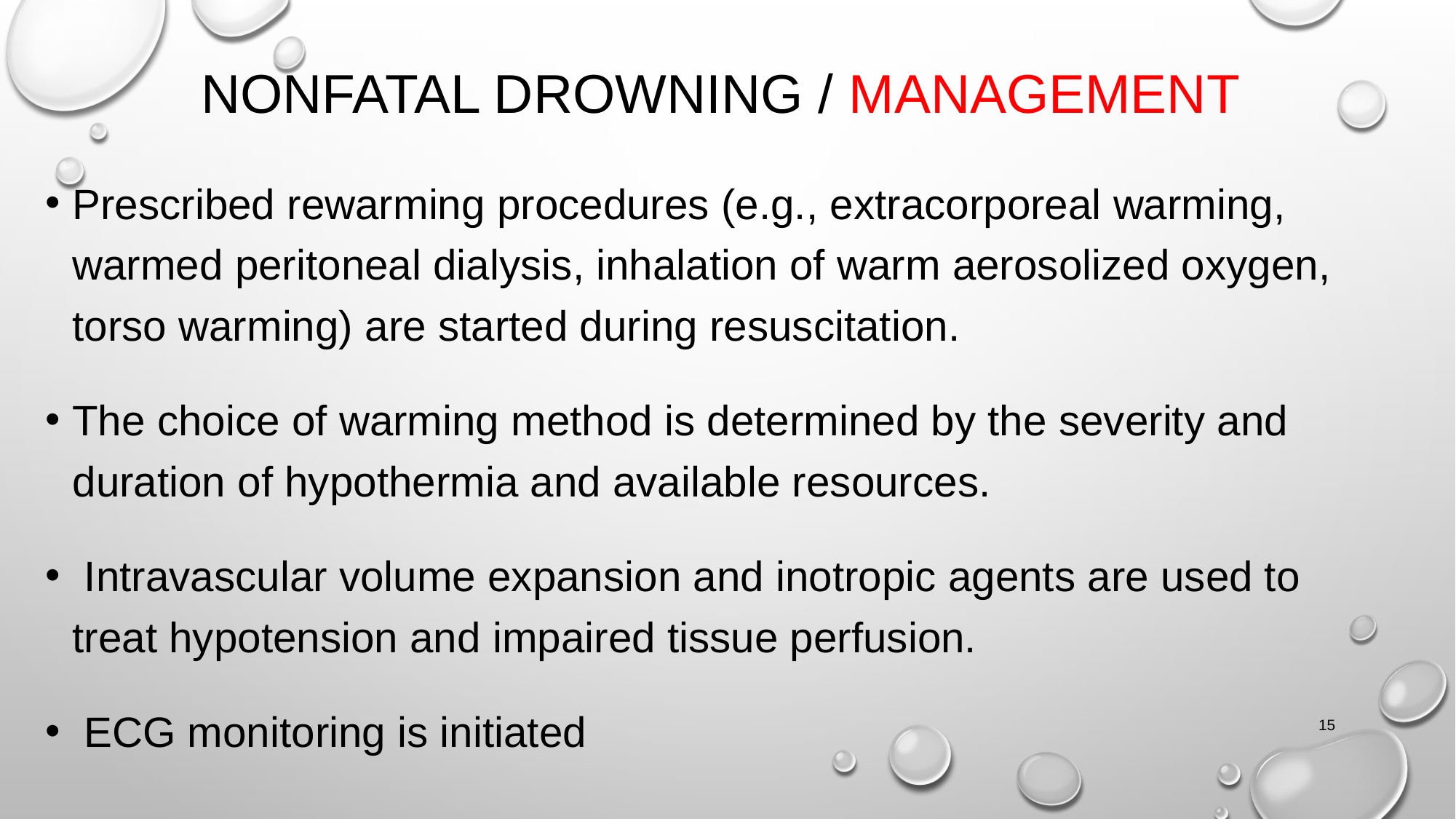

# Nonfatal Drowning / Management
Prescribed rewarming procedures (e.g., extracorporeal warming, warmed peritoneal dialysis, inhalation of warm aerosolized oxygen, torso warming) are started during resuscitation.
The choice of warming method is determined by the severity and duration of hypothermia and available resources.
 Intravascular volume expansion and inotropic agents are used to treat hypotension and impaired tissue perfusion.
 ECG monitoring is initiated
15